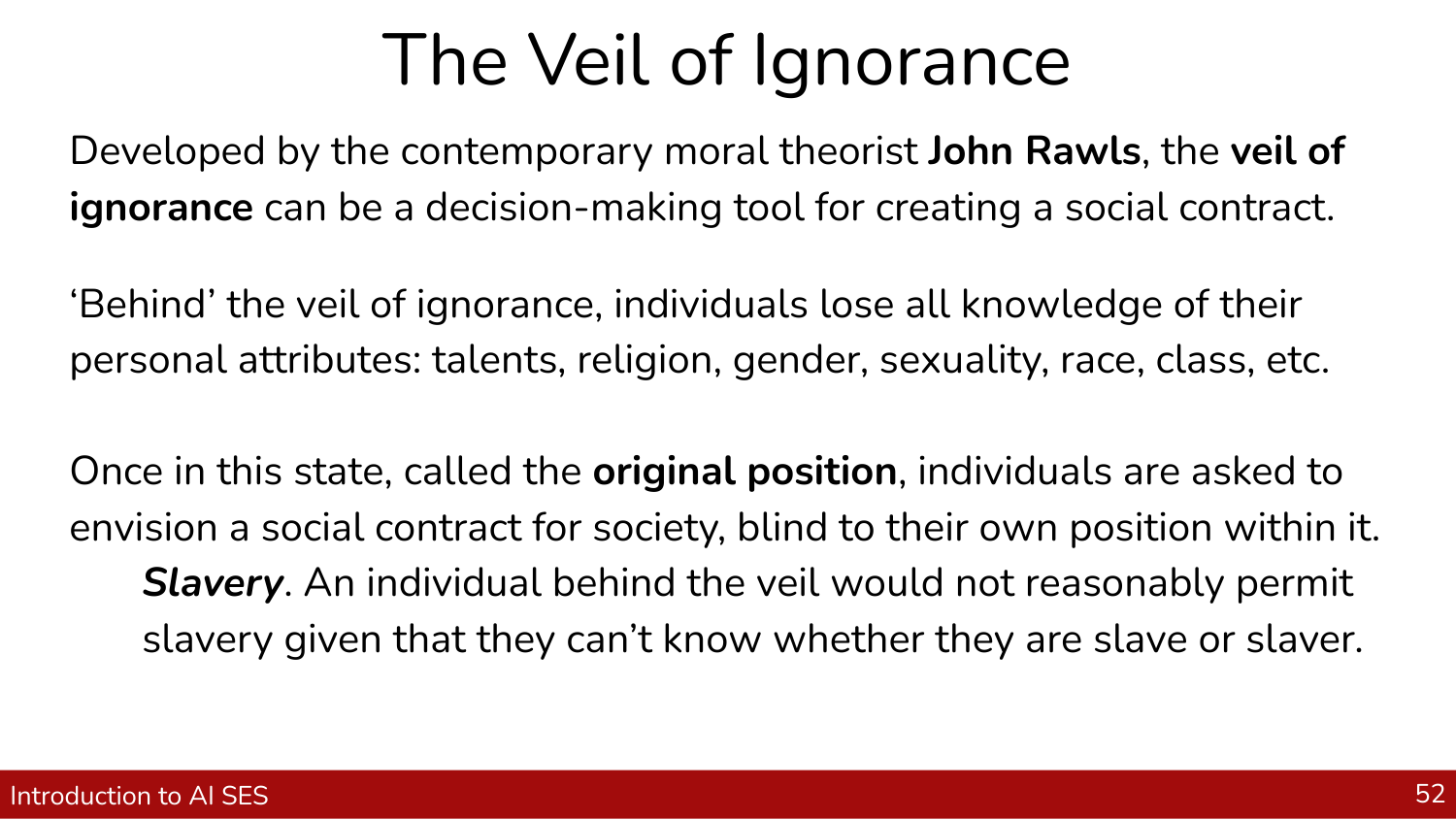

# The Veil of Ignorance
Developed by the contemporary moral theorist John Rawls, the veil of ignorance can be a decision-making tool for creating a social contract.

‘Behind’ the veil of ignorance, individuals lose all knowledge of their personal attributes: talents, religion, gender, sexuality, race, class, etc.

Once in this state, called the original position, individuals are asked to envision a social contract for society, blind to their own position within it.
Slavery. An individual behind the veil would not reasonably permit slavery given that they can’t know whether they are slave or slaver.
52
Introduction to AI SES